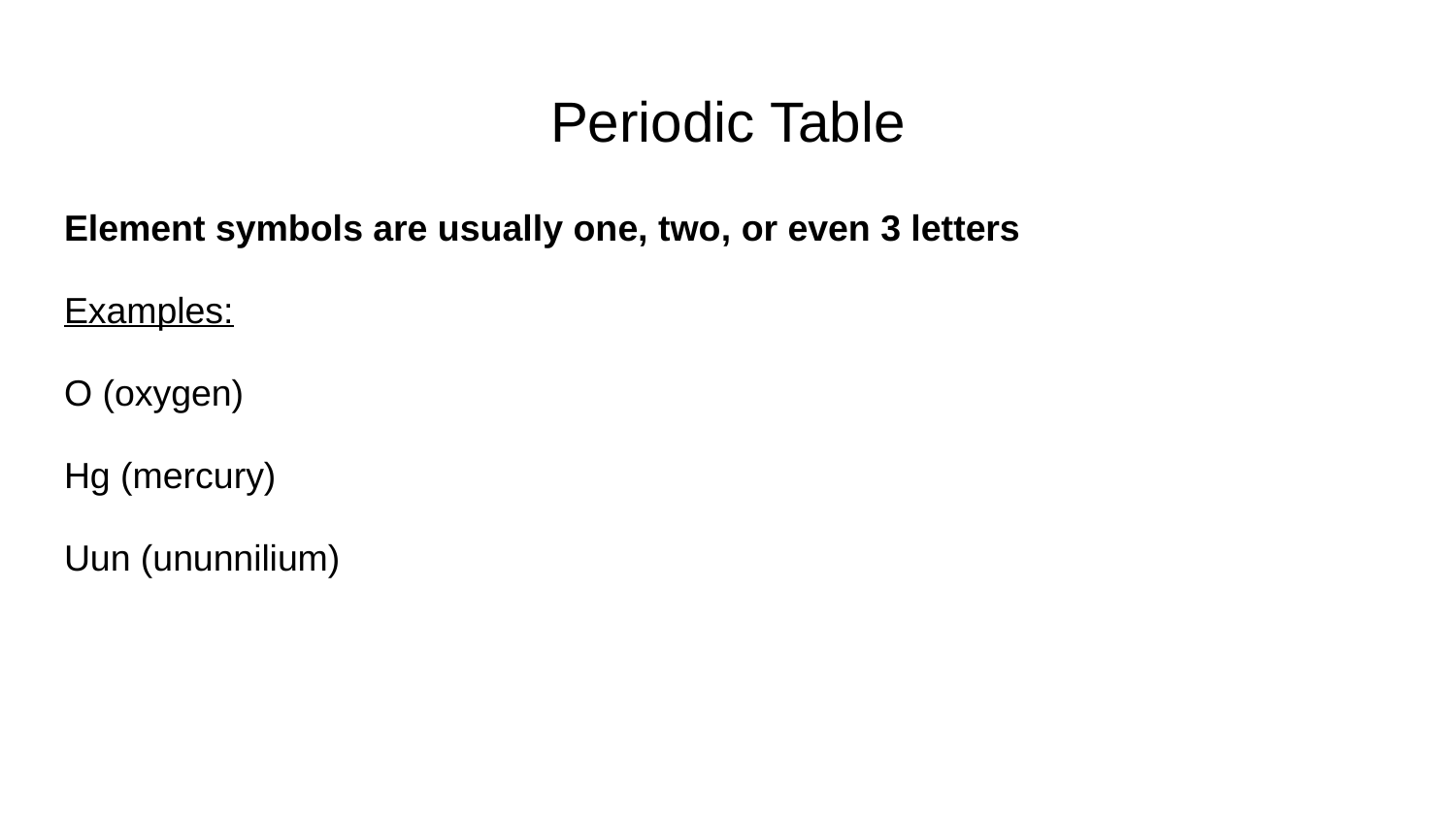

# Periodic Table
Element symbols are usually one, two, or even 3 letters
Examples:
O (oxygen)
Hg (mercury)
Uun (ununnilium)